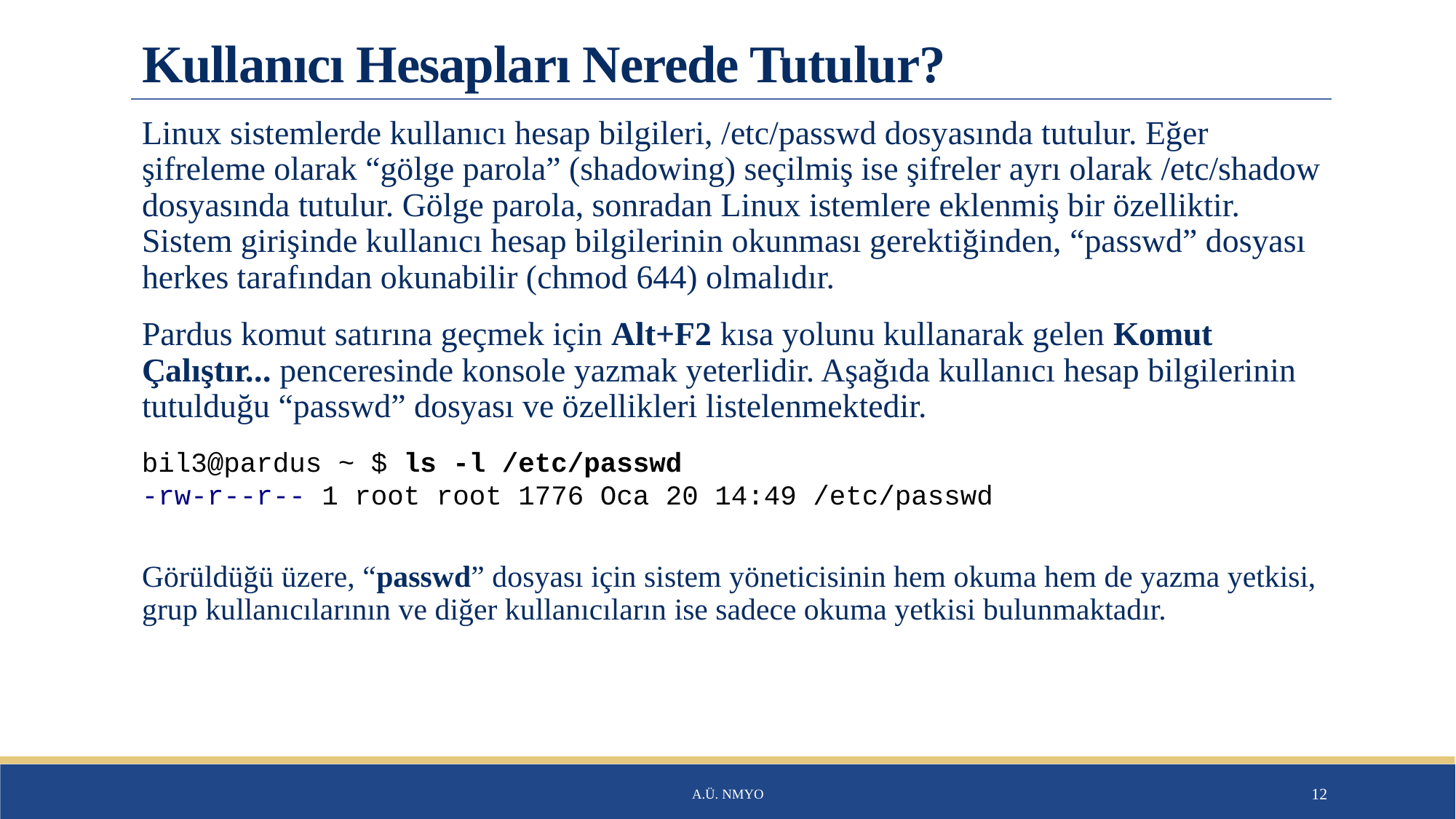

# Kullanıcı Hesapları Nerede Tutulur?
Linux sistemlerde kullanıcı hesap bilgileri, /etc/passwd dosyasında tutulur. Eğer şifreleme olarak “gölge parola” (shadowing) seçilmiş ise şifreler ayrı olarak /etc/shadow dosyasında tutulur. Gölge parola, sonradan Linux istemlere eklenmiş bir özelliktir. Sistem girişinde kullanıcı hesap bilgilerinin okunması gerektiğinden, “passwd” dosyası herkes tarafından okunabilir (chmod 644) olmalıdır.
Pardus komut satırına geçmek için Alt+F2 kısa yolunu kullanarak gelen Komut Çalıştır... penceresinde konsole yazmak yeterlidir. Aşağıda kullanıcı hesap bilgilerinin tutulduğu “passwd” dosyası ve özellikleri listelenmektedir.

Görüldüğü üzere, “passwd” dosyası için sistem yöneticisinin hem okuma hem de yazma yetkisi, grup kullanıcılarının ve diğer kullanıcıların ise sadece okuma yetkisi bulunmaktadır.

bil3@pardus ~ $ ls -l /etc/passwd
-rw-r--r-- 1 root root 1776 Oca 20 14:49 /etc/passwd
A.Ü. NMYO
12